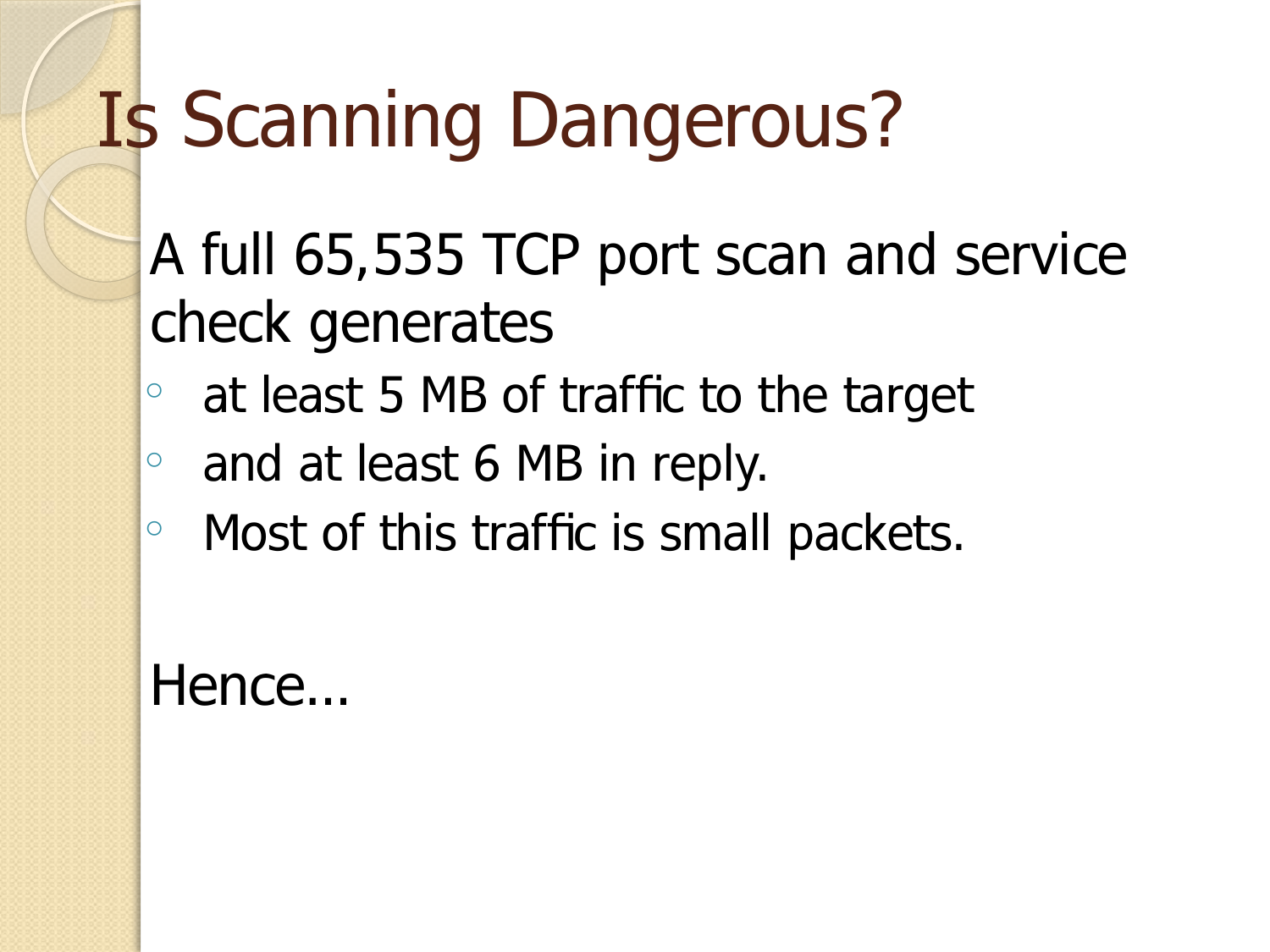

# Is Scanning Dangerous?
	A full 65,535 TCP port scan and service check generates
at least 5 MB of traffic to the target
and at least 6 MB in reply.
Most of this traffic is small packets.

	Hence…